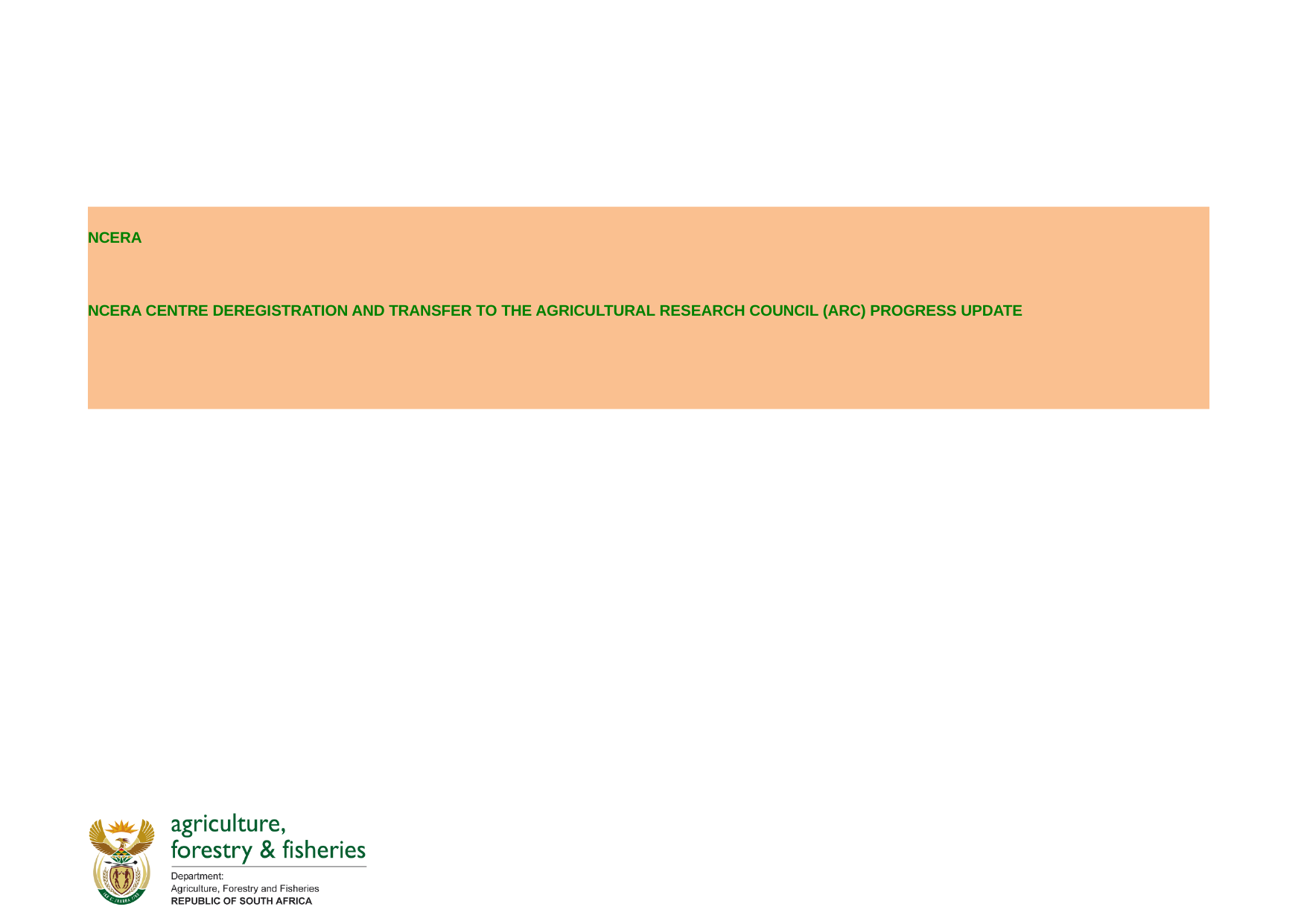

# NCERA NCERA CENTRE DEREGISTRATION AND TRANSFER TO THE AGRICULTURAL RESEARCH COUNCIL (ARC) PROGRESS UPDATE